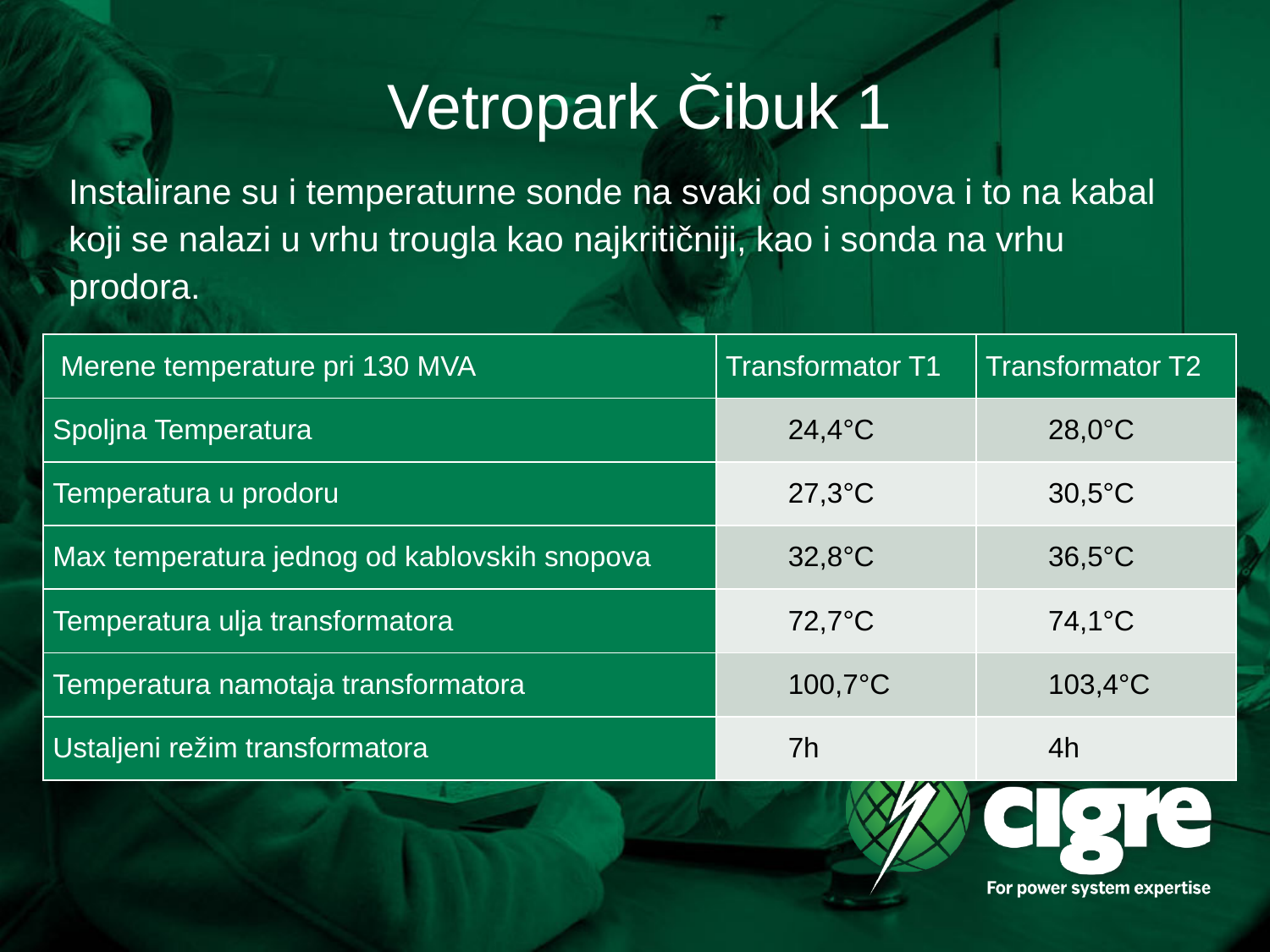

Vetropark Čibuk 1
Instalirane su i temperaturne sonde na svaki od snopova i to na kabal koji se nalazi u vrhu trougla kao najkritičniji, kao i sonda na vrhu prodora.

| Merene temperature pri 130 MVA | Transformator T1 | Transformator T2 |
| --- | --- | --- |
| Spoljna Temperatura | 24,4°C | 28,0°C |
| Temperatura u prodoru | 27,3°C | 30,5°C |
| Max temperatura jednog od kablovskih snopova | 32,8°C | 36,5°C |
| Temperatura ulja transformatora | 72,7°C | 74,1°C |
| Temperatura namotaja transformatora | 100,7°C | 103,4°C |
| Ustaljeni režim transformatora | 7h | 4h |